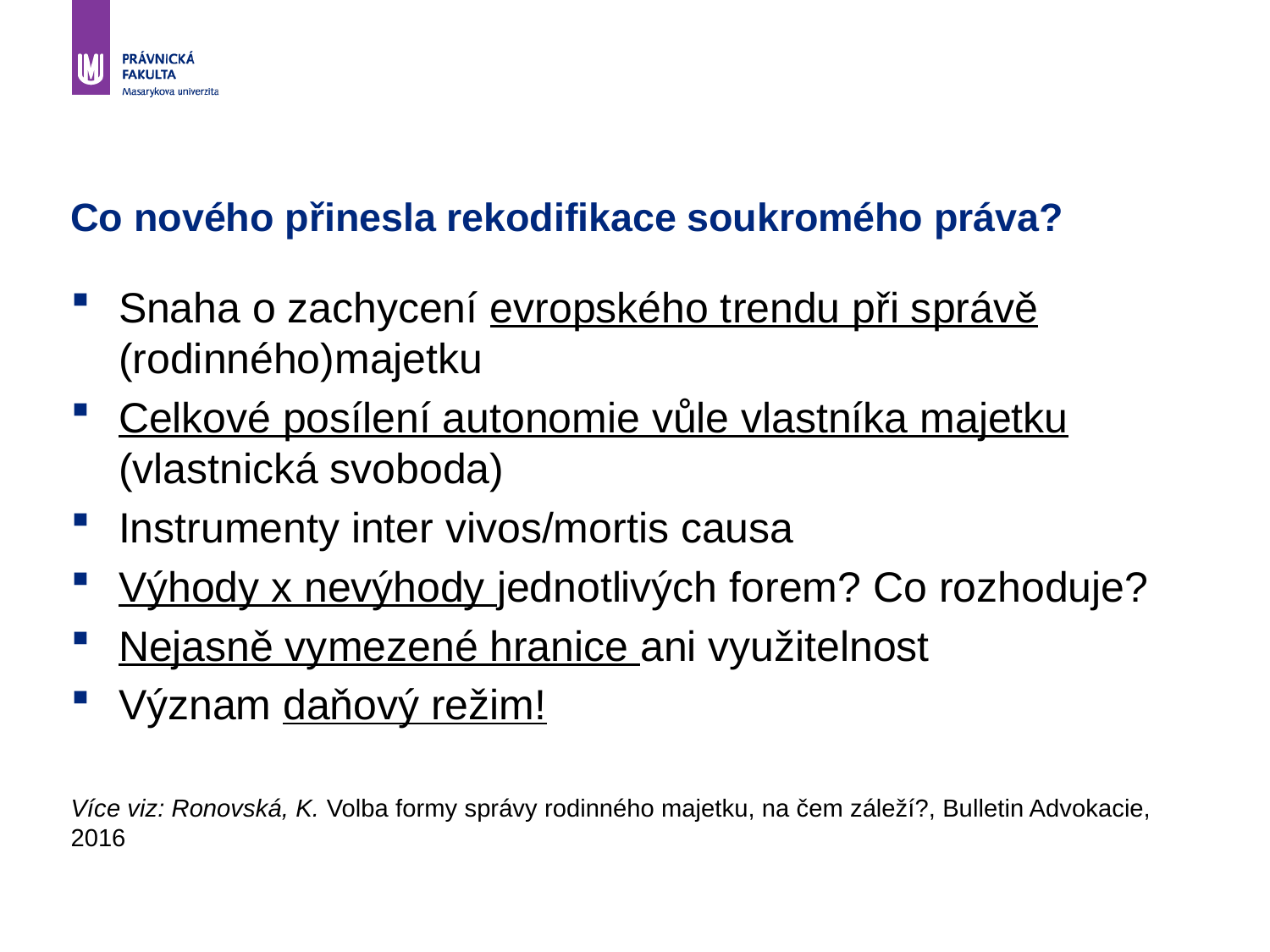

# Co nového přinesla rekodifikace soukromého práva?
Snaha o zachycení evropského trendu při správě (rodinného)majetku
Celkové posílení autonomie vůle vlastníka majetku (vlastnická svoboda)
Instrumenty inter vivos/mortis causa
Výhody x nevýhody jednotlivých forem? Co rozhoduje?
Nejasně vymezené hranice ani využitelnost
Význam daňový režim!

Více viz: Ronovská, K. Volba formy správy rodinného majetku, na čem záleží?, Bulletin Advokacie, 2016